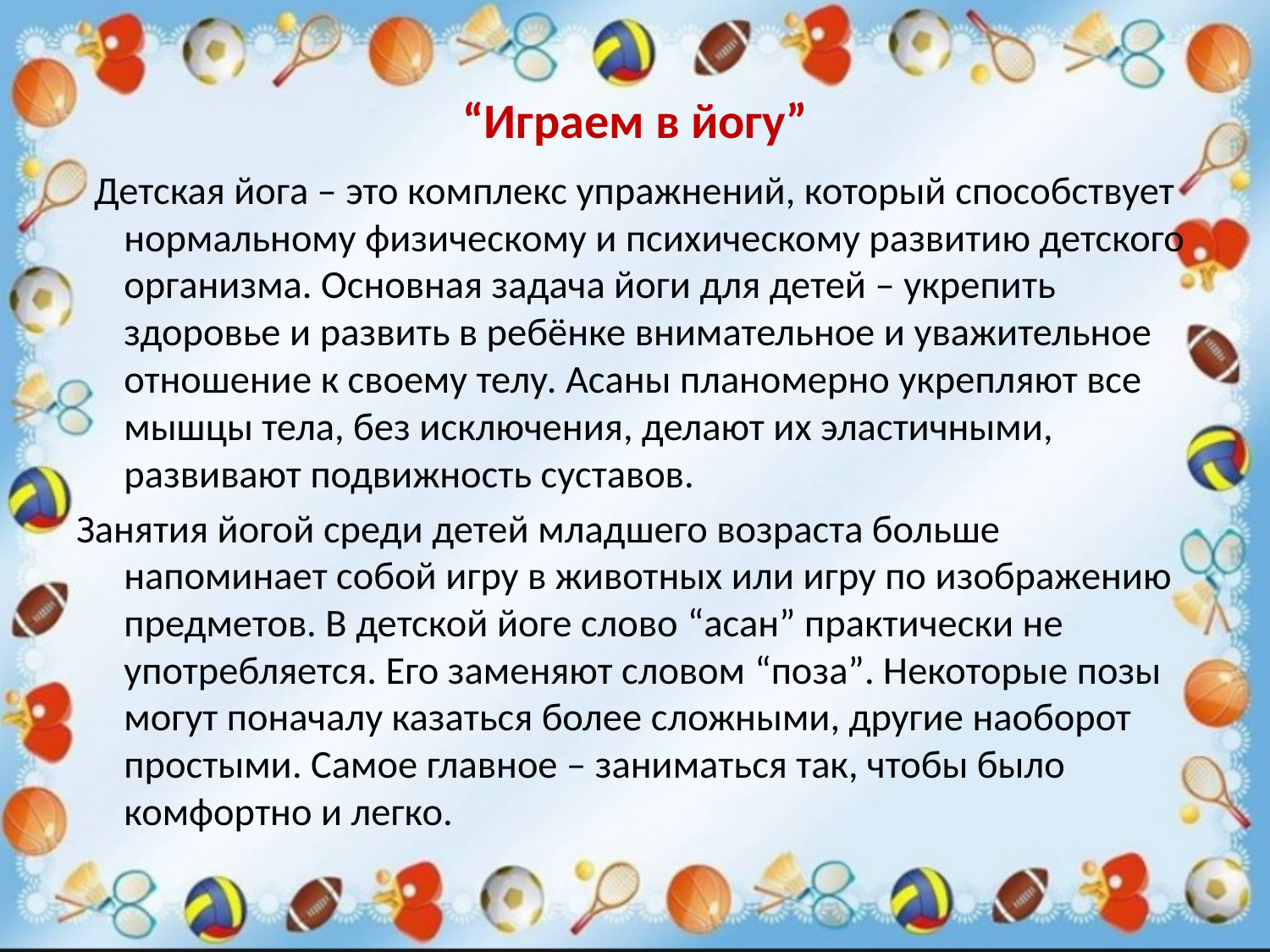

# “Играем в йогу”
  Детская йога – это комплекс упражнений, который способствует  нормальному физическому и психическому развитию детского организма. Основная задача йоги для детей – укрепить здоровье и развить в ребёнке внимательное и уважительное отношение к своему телу. Асаны планомерно укрепляют все мышцы тела, без исключения, делают их эластичными, развивают подвижность суставов.
Занятия йогой среди детей младшего возраста больше напоминает собой игру в животных или игру по изображению предметов. В детской йоге слово “асан” практически не употребляется. Его заменяют словом “поза”. Некоторые позы могут поначалу казаться более сложными, другие наоборот простыми. Самое главное – заниматься так, чтобы было комфортно и легко.